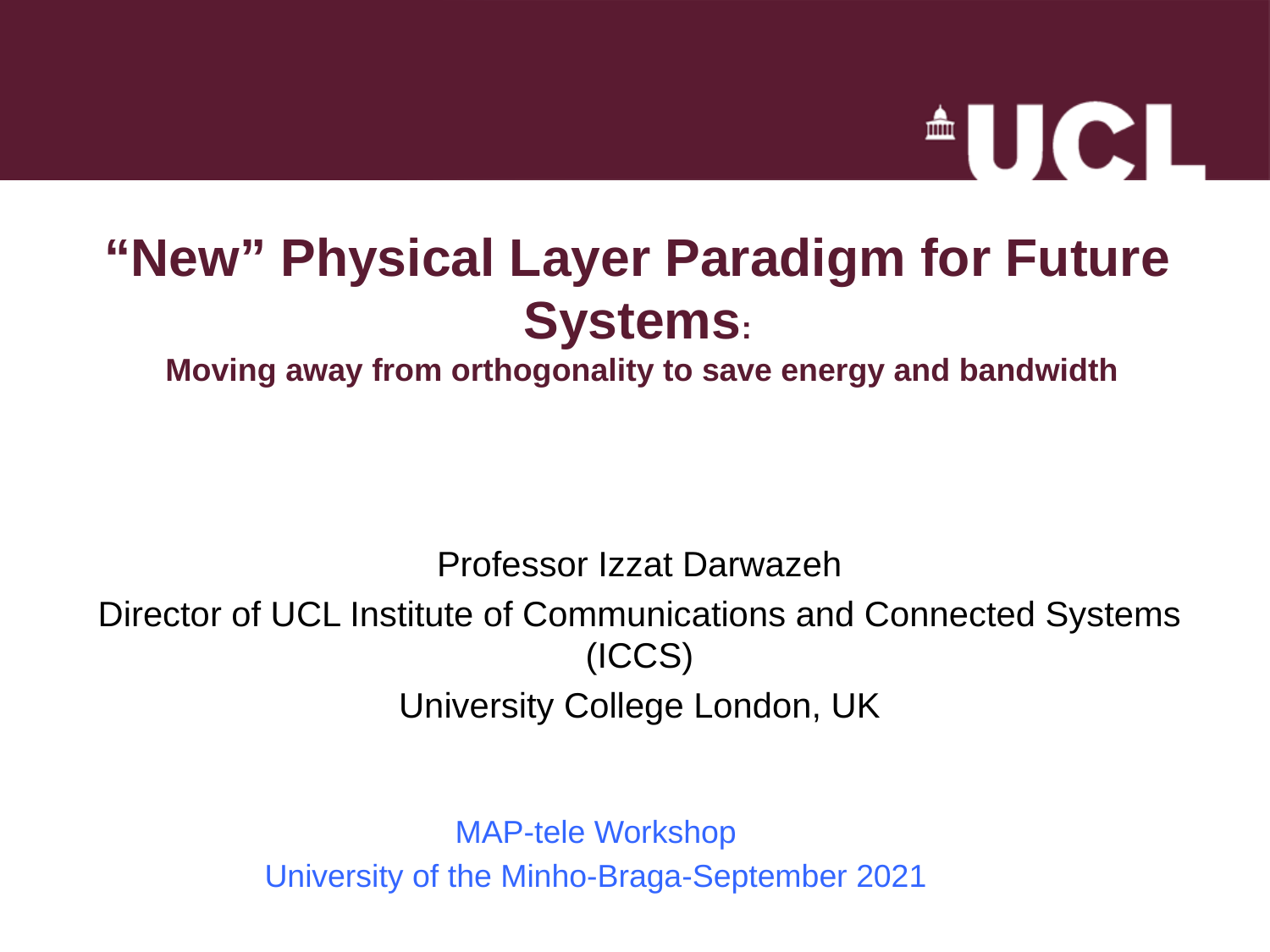

# “New” Physical Layer Paradigm for Future Systems: Moving away from orthogonality to save energy and bandwidth

Professor Izzat Darwazeh
Director of UCL Institute of Communications and Connected Systems (ICCS)
University College London, UK

MAP-tele Workshop
University of the Minho-Braga-September 2021